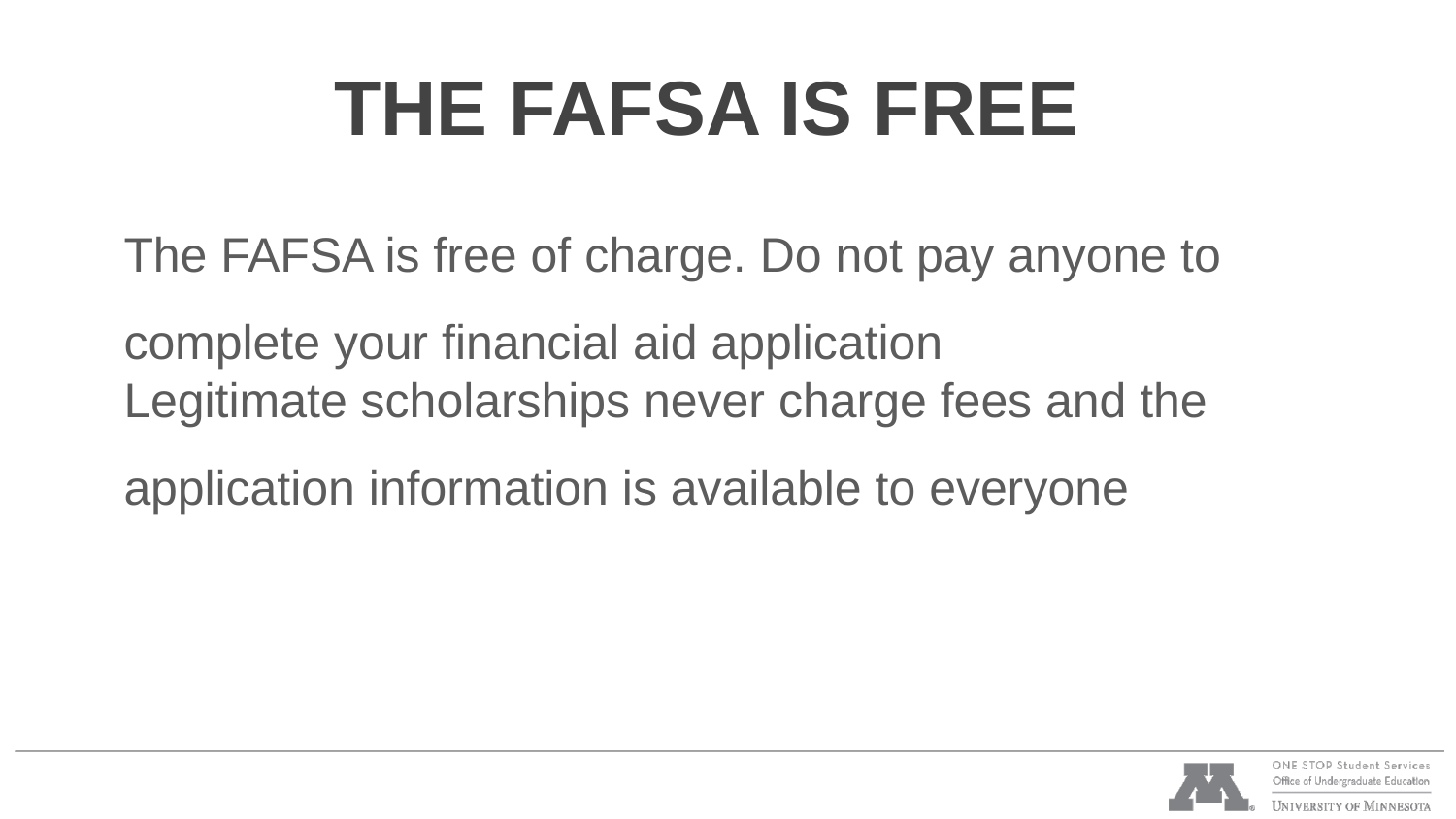

# THE FAFSA IS FREE
The FAFSA is free of charge. Do not pay anyone to
complete your financial aid application
Legitimate scholarships never charge fees and the
application information is available to everyone